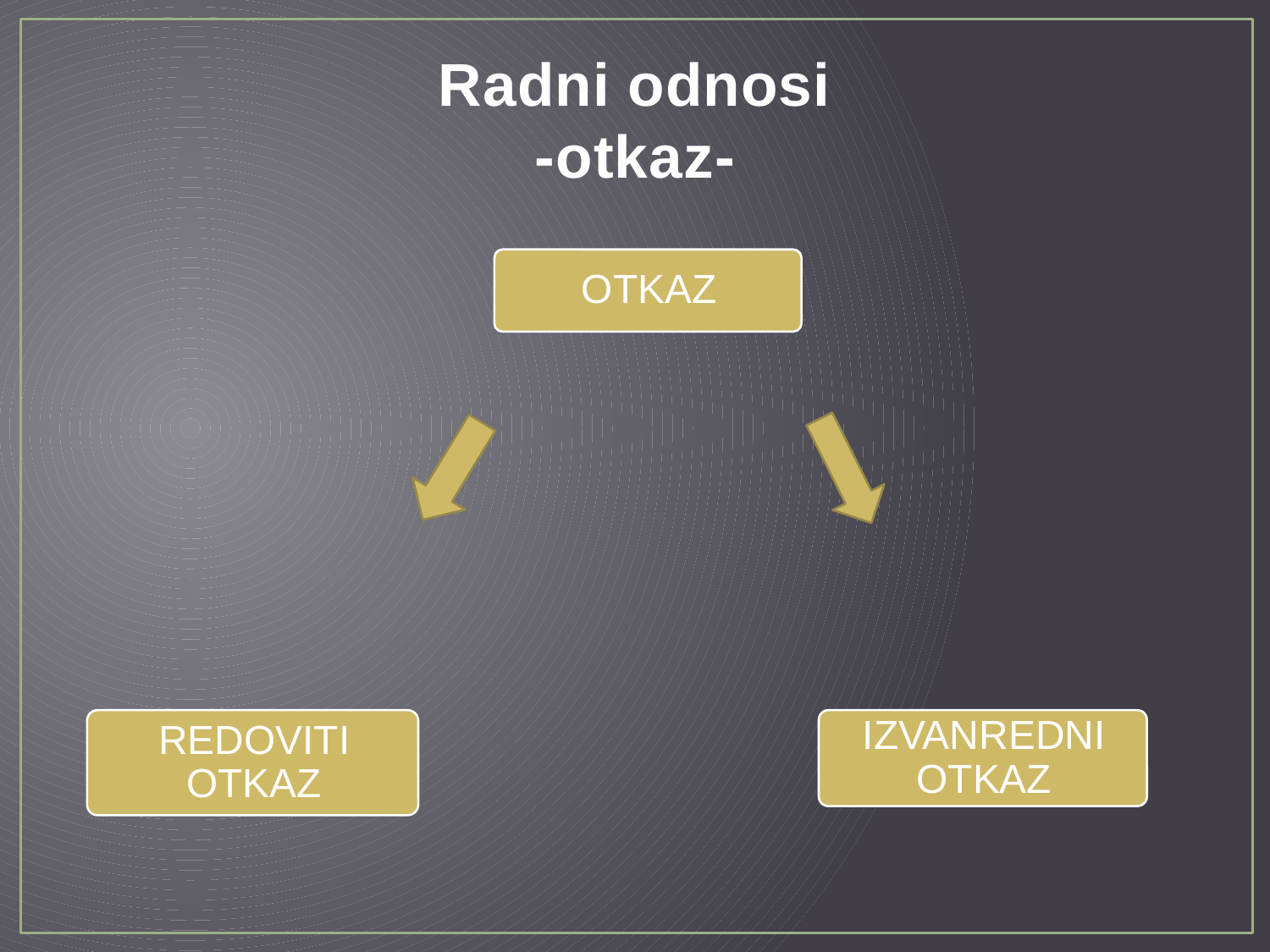

# Radni odnosi -otkaz-
OTKAZ
REDOVITI OTKAZ
IZVANREDNI OTKAZ